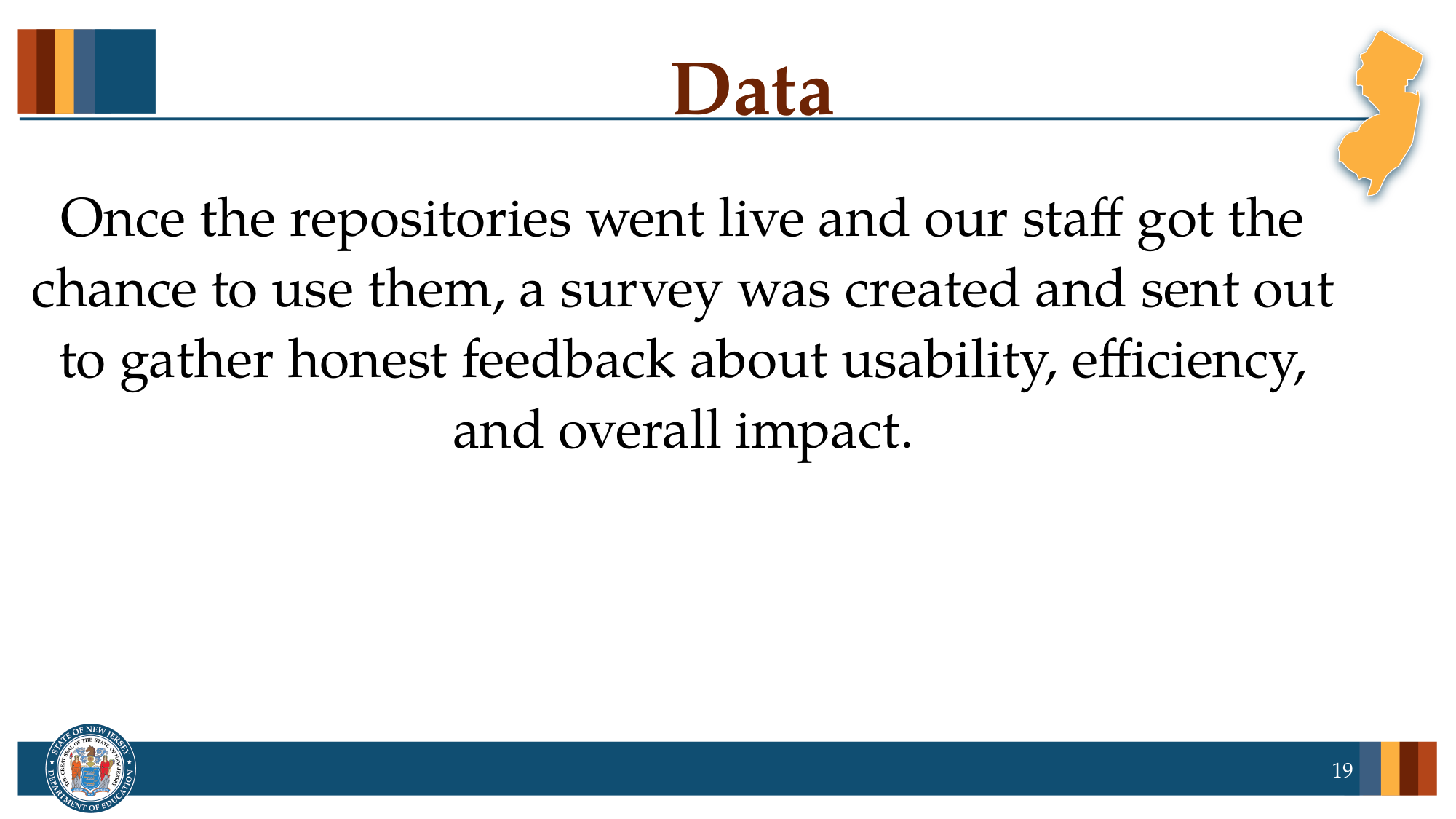

# Data
Once the repositories went live and our staff got the chance to use them, a survey was created and sent out to gather honest feedback about usability, efficiency, and overall impact.
19